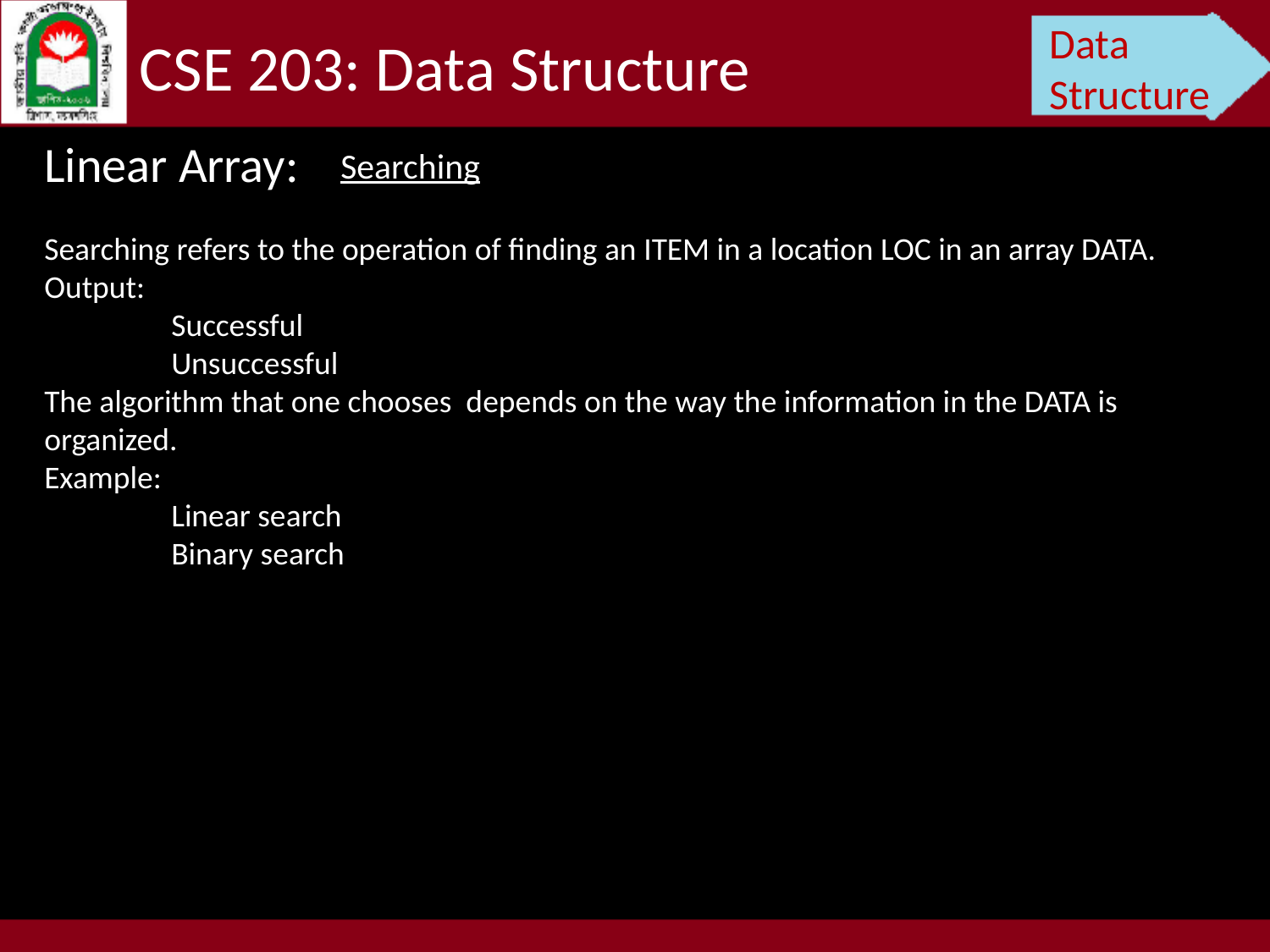

Data Structure
CSE 203: Data Structure
Linear Array:
Searching
Searching refers to the operation of finding an ITEM in a location LOC in an array DATA.
Output:
	Successful
	Unsuccessful
The algorithm that one chooses  depends on the way the information in the DATA is organized.
Example:
	Linear search
	Binary search